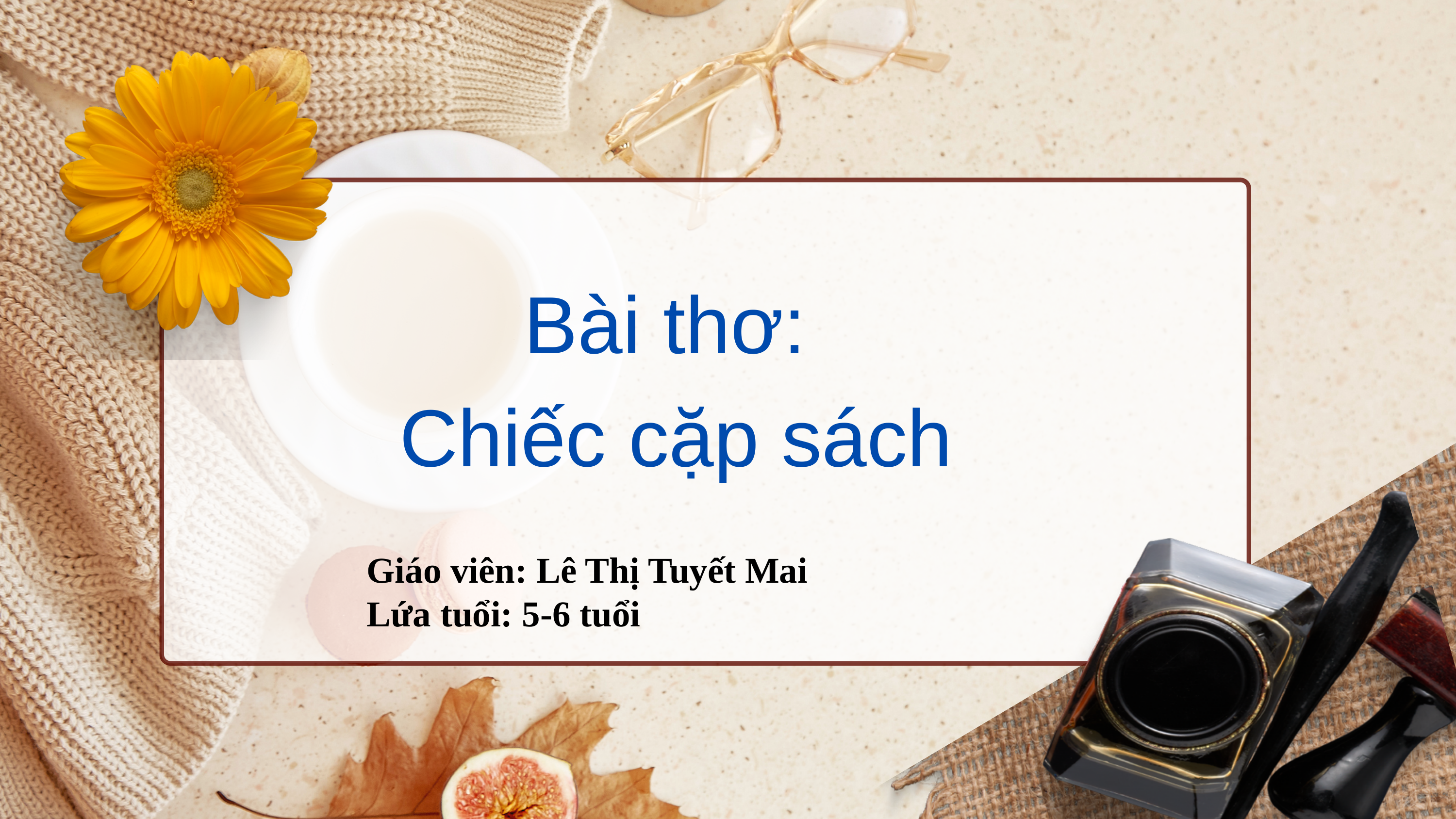

Bài thơ:
Chiếc cặp sách

Giáo viên: Lê Thị Tuyết Mai
Lứa tuổi: 5-6 tuổi